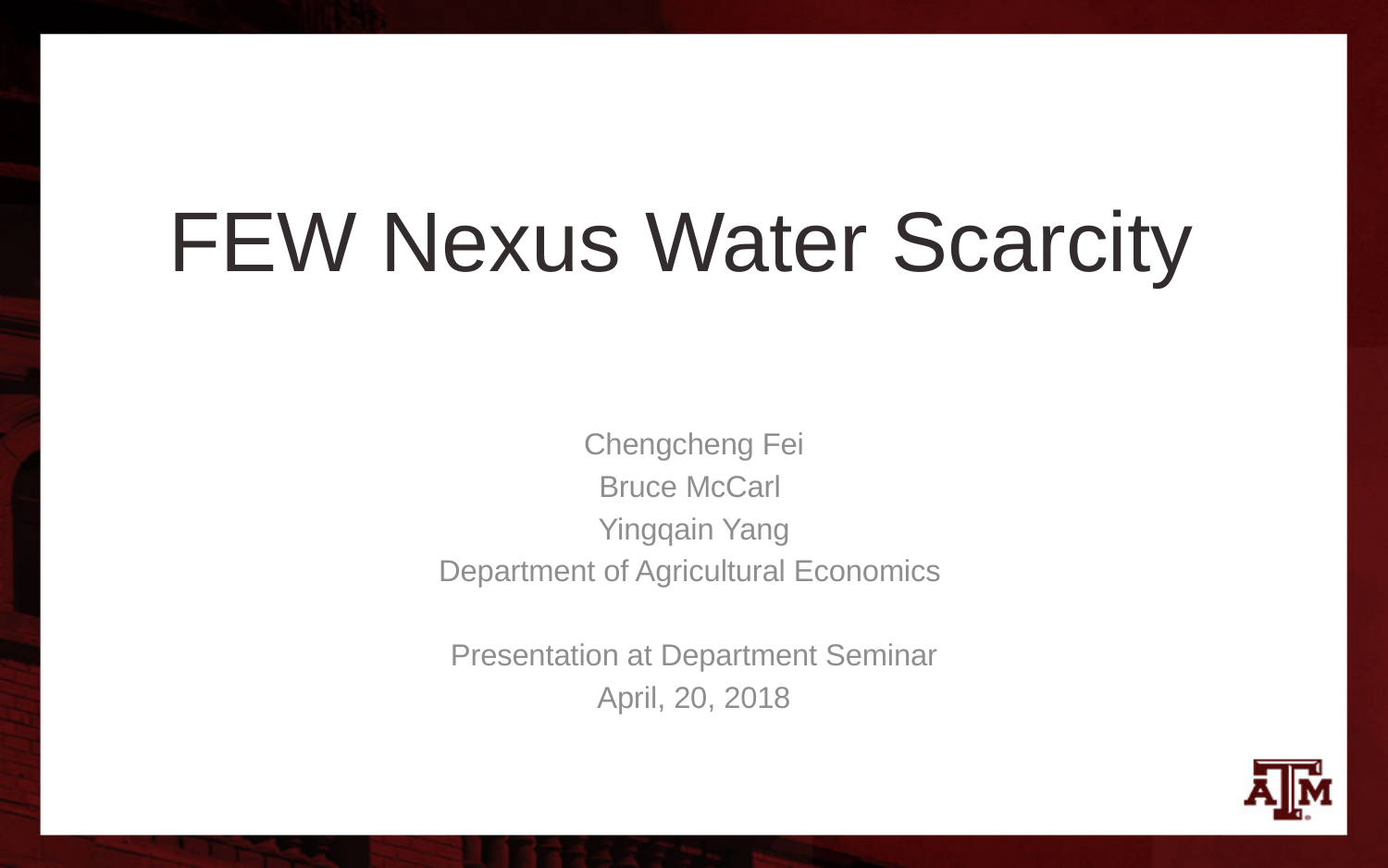

# FEW Nexus Water Scarcity

Chengcheng Fei
Bruce McCarl
Yingqain Yang
Department of Agricultural Economics

Presentation at Department Seminar
April, 20, 2018